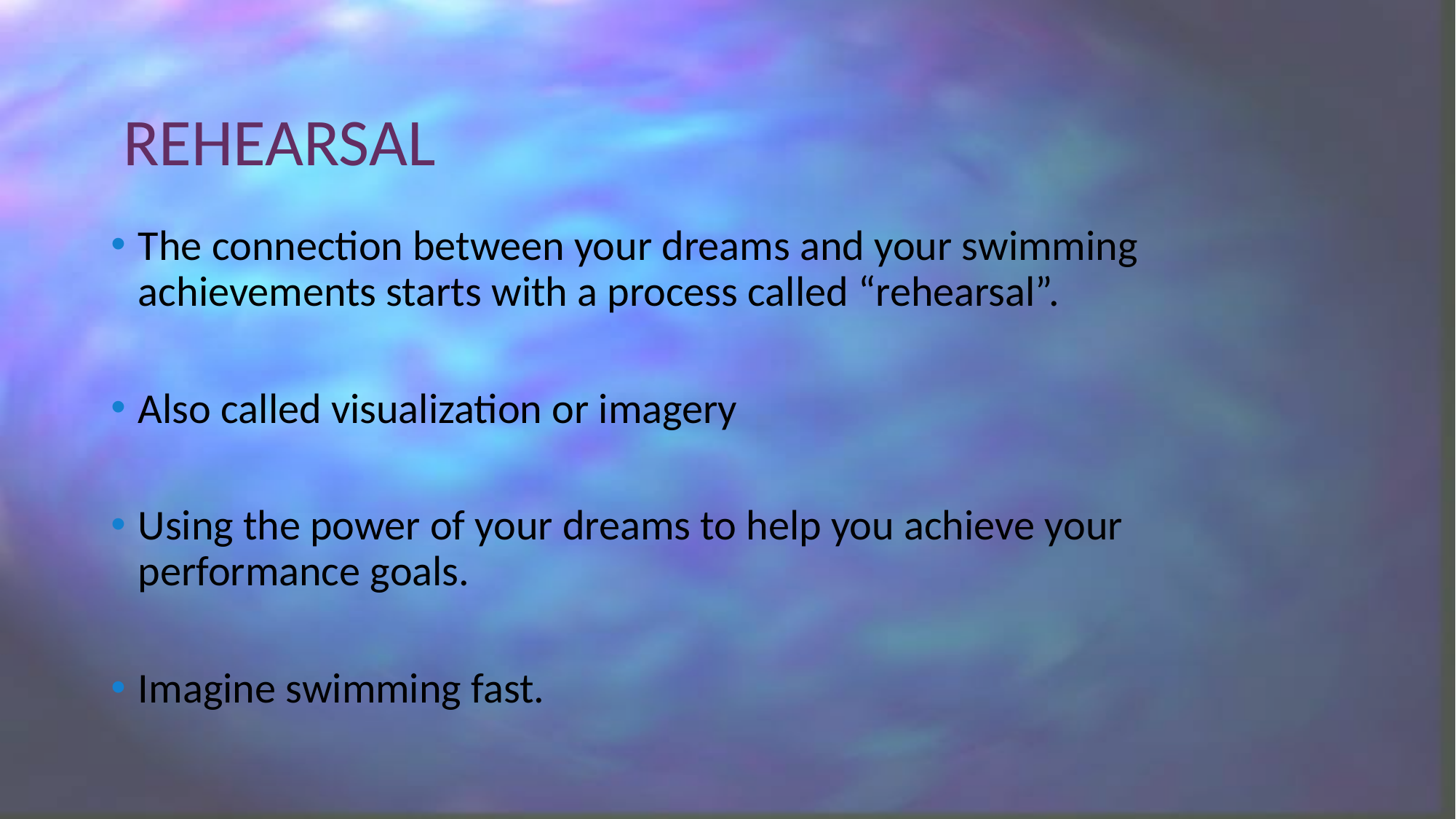

# REHEARSAL
The connection between your dreams and your swimming achievements starts with a process called “rehearsal”.

Also called visualization or imagery

Using the power of your dreams to help you achieve your performance goals.

Imagine swimming fast.